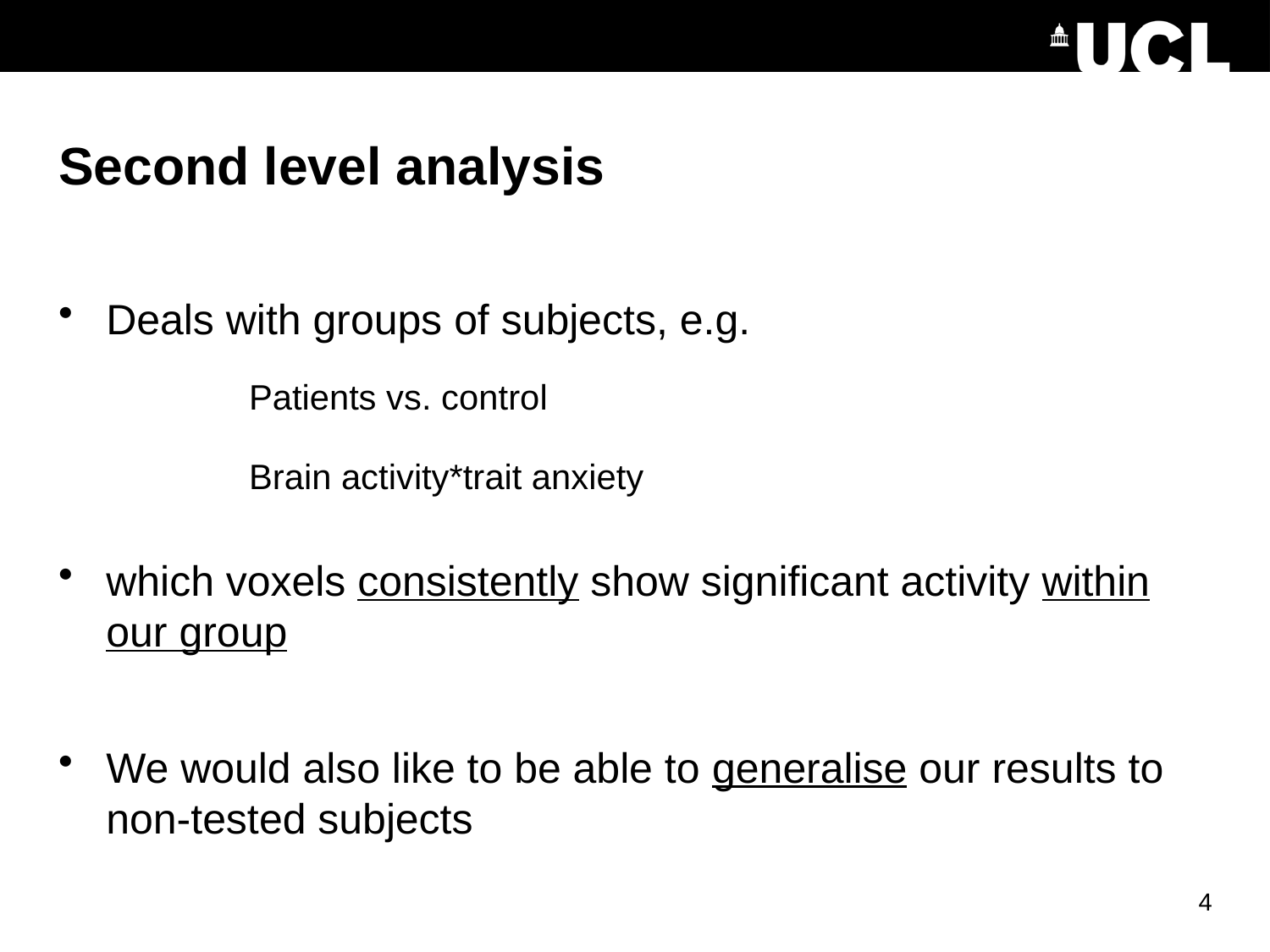

# Second level analysis
Deals with groups of subjects, e.g.

	Patients vs. control

	Brain activity*trait anxiety

which voxels consistently show significant activity within our group

We would also like to be able to generalise our results to non-tested subjects

4